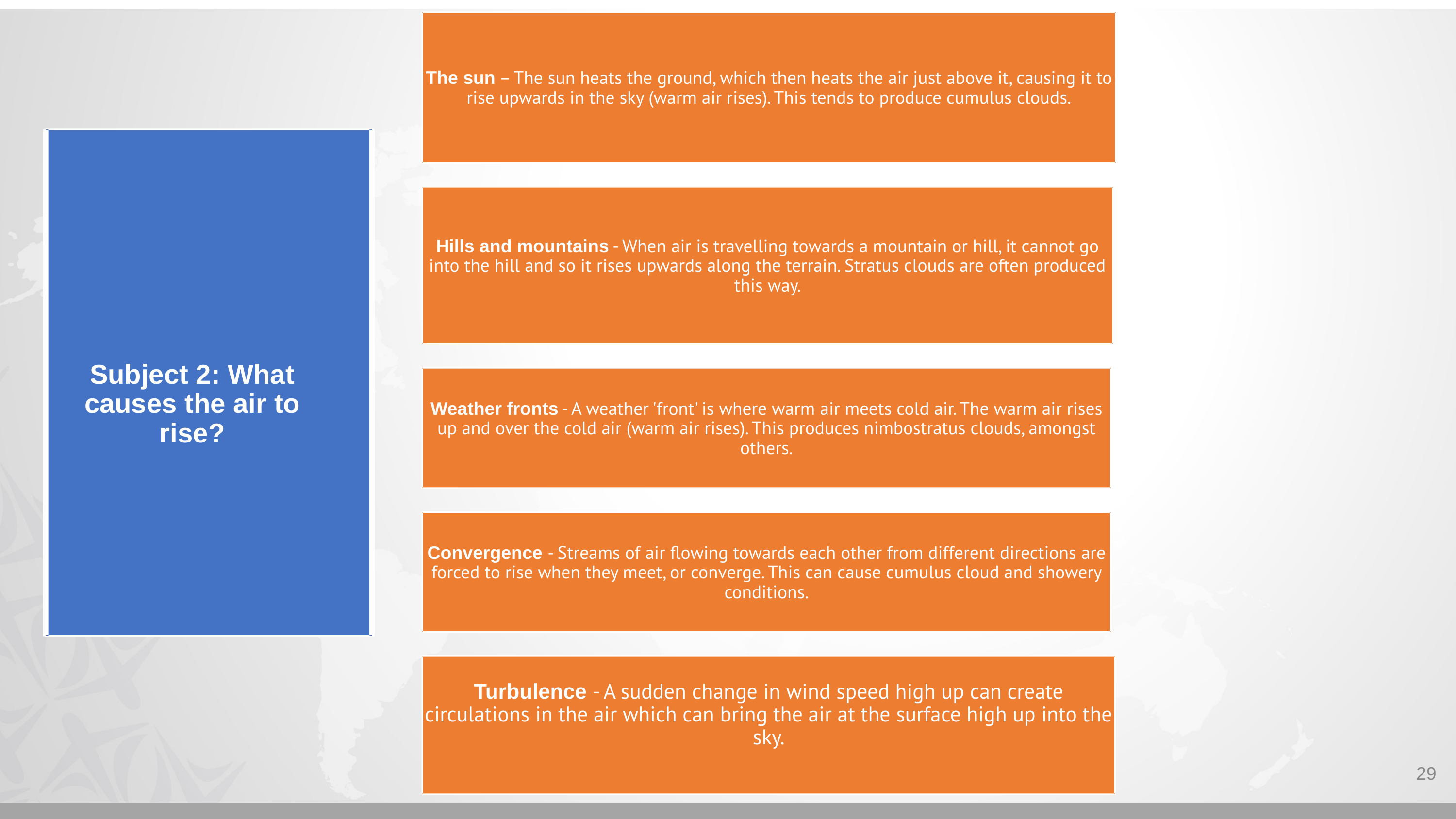

The sun – The sun heats the ground, which then heats the air just above it, causing it to rise upwards in the sky (warm air rises). This tends to produce cumulus clouds.

Hills and mountains - When air is travelling towards a mountain or hill, it cannot go into the hill and so it rises upwards along the terrain. Stratus clouds are often produced this way.

Subject 2: What causes the air to rise?

Weather fronts - A weather 'front' is where warm air meets cold air. The warm air rises up and over the cold air (warm air rises). This produces nimbostratus clouds, amongst others.

Convergence - Streams of air flowing towards each other from different directions are forced to rise when they meet, or converge. This can cause cumulus cloud and showery conditions.

Turbulence - A sudden change in wind speed high up can create circulations in the air which can bring the air at the surface high up into the sky.

29